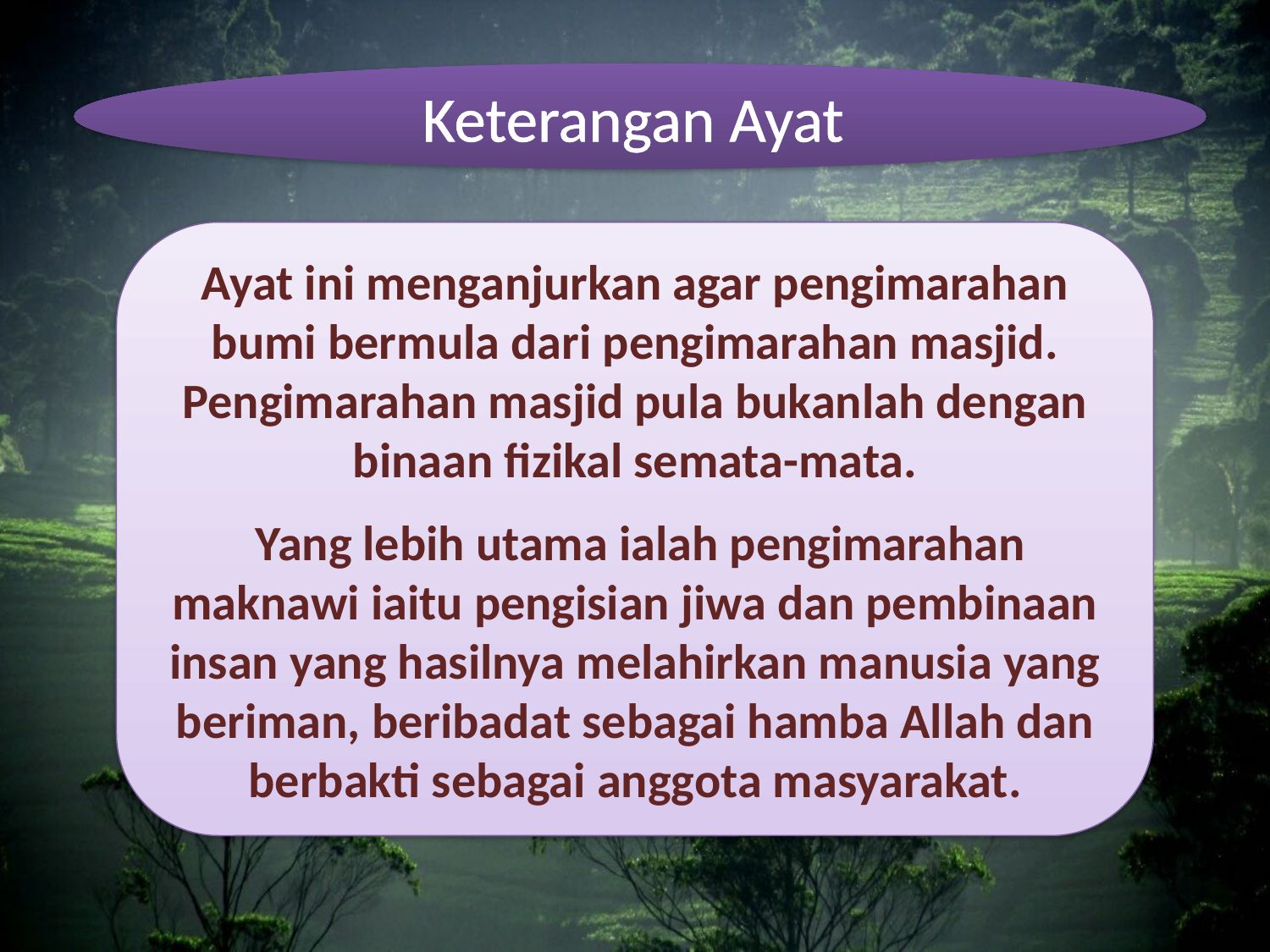

Keterangan Ayat
Ayat ini menganjurkan agar pengimarahan bumi bermula dari pengimarahan masjid. Pengimarahan masjid pula bukanlah dengan binaan fizikal semata-mata.

 Yang lebih utama ialah pengimarahan maknawi iaitu pengisian jiwa dan pembinaan insan yang hasilnya melahirkan manusia yang beriman, beribadat sebagai hamba Allah dan berbakti sebagai anggota masyarakat.